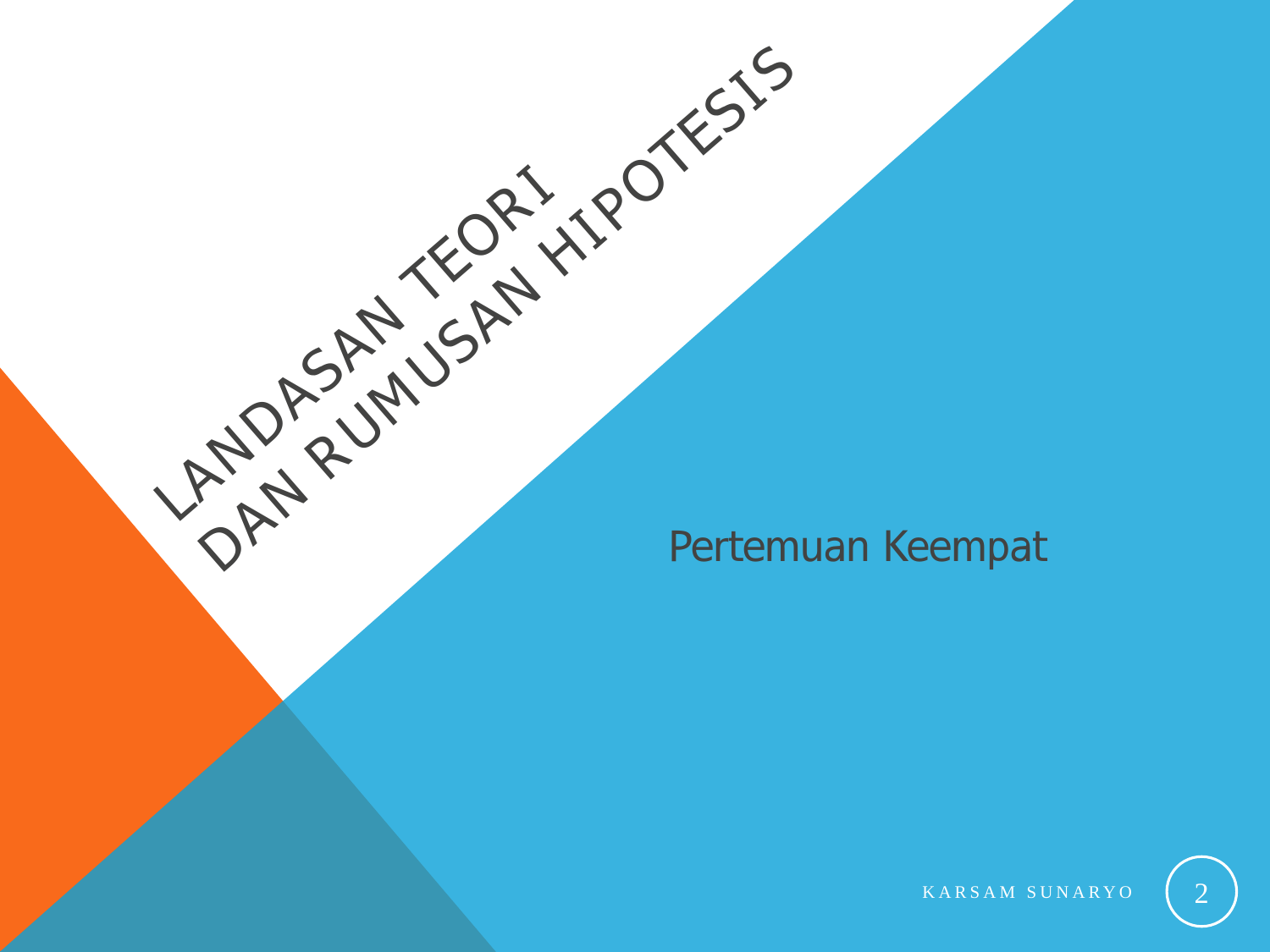

# Landasan Teori dan Rumusan Hipotesis
Pertemuan Keempat
2
Karsam Sunaryo